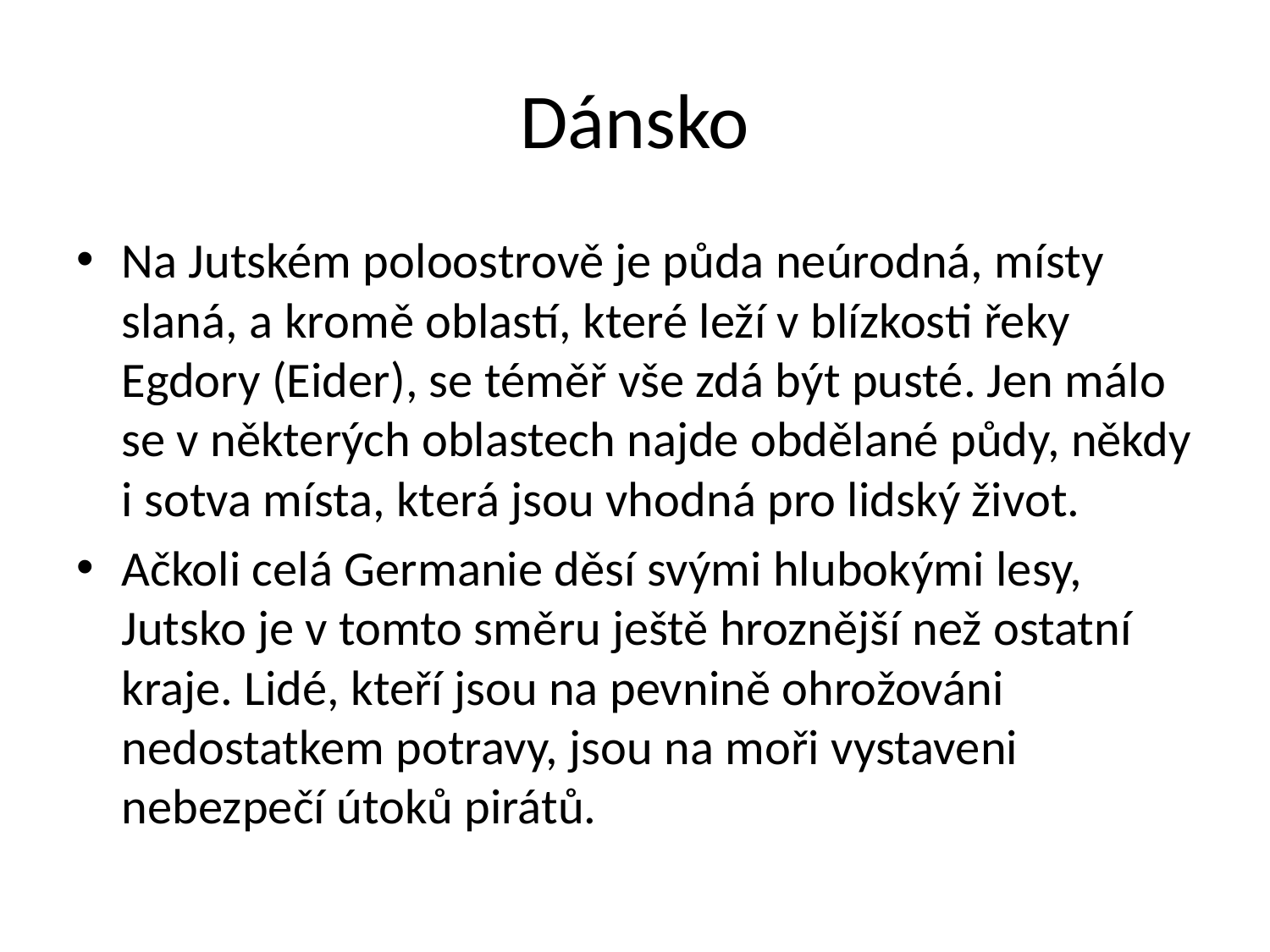

# Dánsko
Na Jutském poloostrově je půda neúrodná, místy slaná, a kromě oblastí, které leží v blízkosti řeky Egdory (Eider), se téměř vše zdá být pusté. Jen málo se v některých oblastech najde obdělané půdy, někdy i sotva místa, která jsou vhodná pro lidský život.
Ačkoli celá Germanie děsí svými hlubokými lesy, Jutsko je v tomto směru ještě hroznější než ostatní kraje. Lidé, kteří jsou na pevnině ohrožováni nedostatkem potravy, jsou na moři vystaveni nebezpečí útoků pirátů.